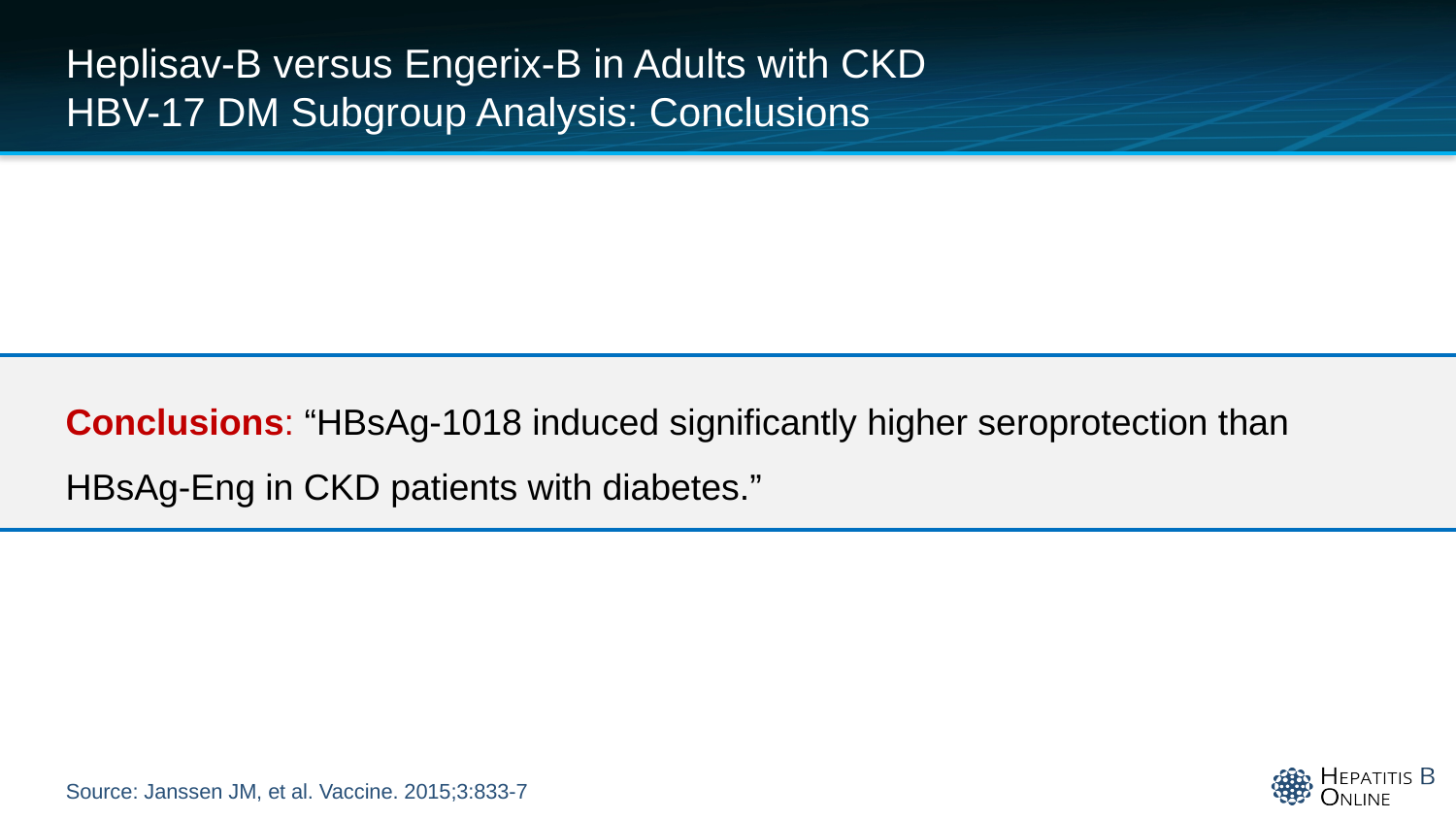

# Heplisav-B versus Engerix-B in Adults with CKD HBV-17 DM Subgroup Analysis: Conclusions

Conclusions: “HBsAg-1018 induced significantly higher seroprotection than HBsAg-Eng in CKD patients with diabetes.”
Source: Janssen JM, et al. Vaccine. 2015;3:833-7